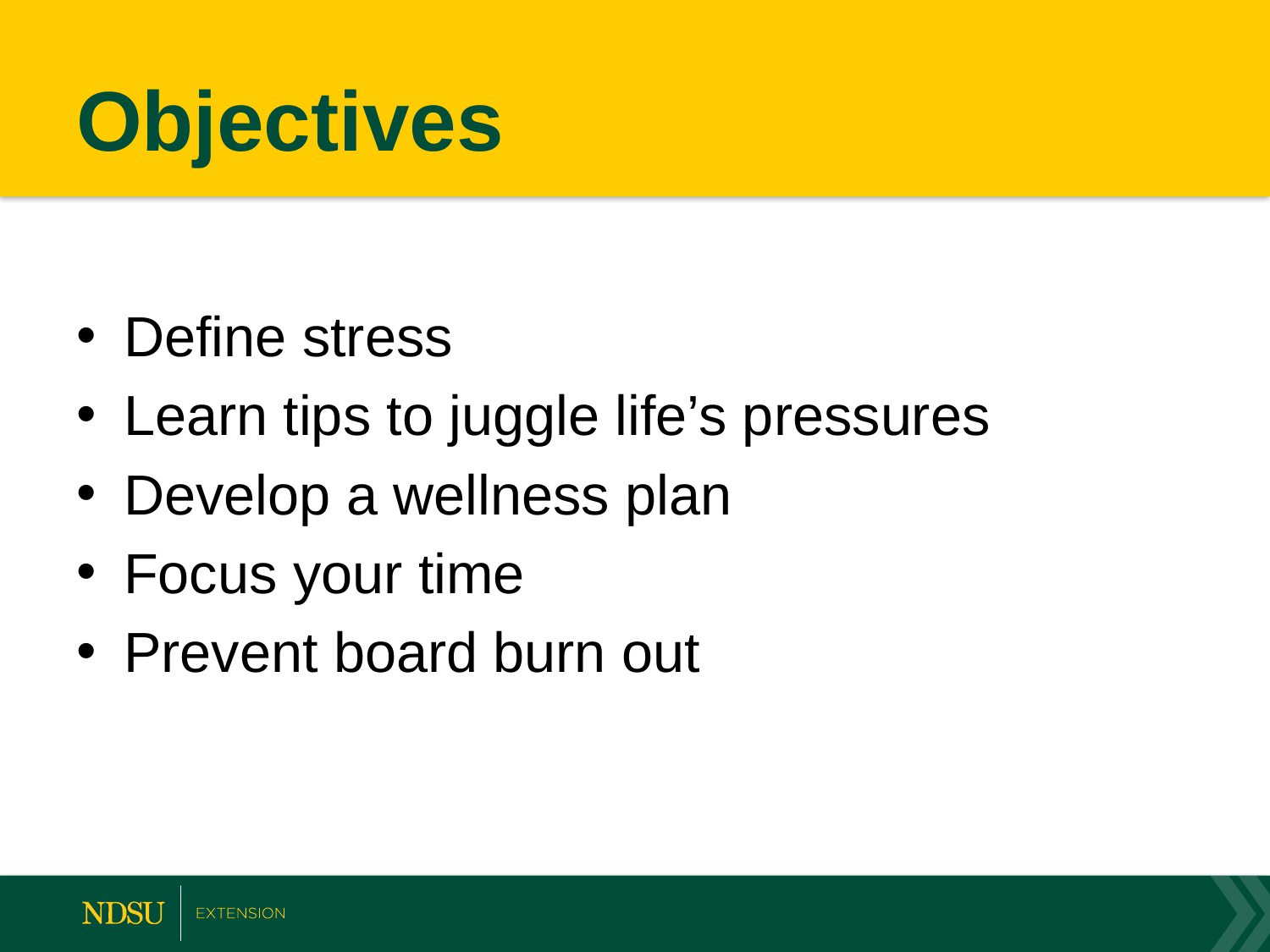

# Objectives
Define stress
Learn tips to juggle life’s pressures
Develop a wellness plan
Focus your time
Prevent board burn out